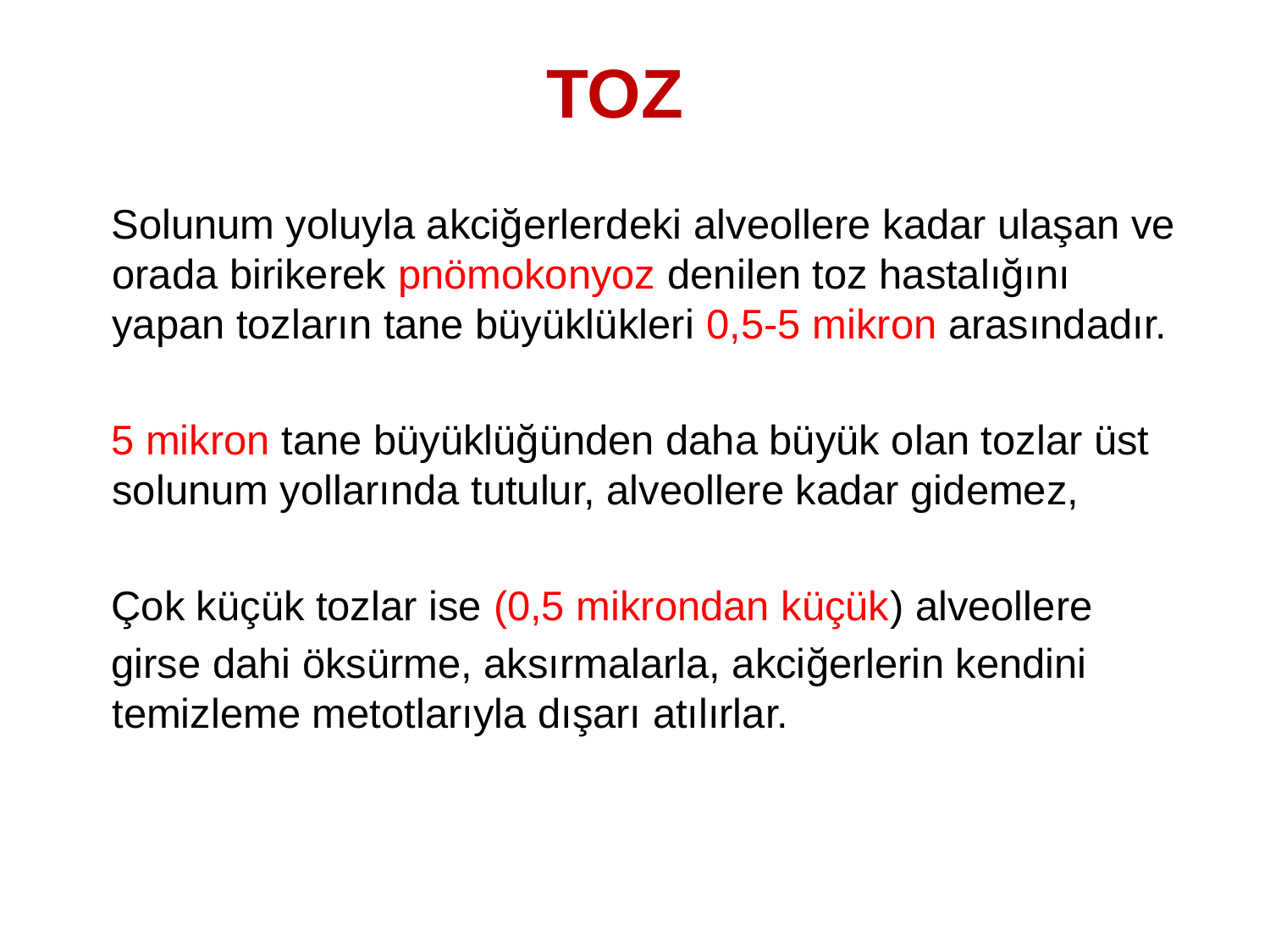

TOZ

    Solunum yoluyla akciğerlerdeki alveollere kadar ulaşan ve orada birikerek pnömokonyoz denilen toz hastalığını yapan tozların tane büyüklükleri 0,5-5 mikron arasındadır.

    5 mikron tane büyüklüğünden daha büyük olan tozlar üst solunum yollarında tutulur, alveollere kadar gidemez,

    Çok küçük tozlar ise (0,5 mikrondan küçük) alveollere
    girse dahi öksürme, aksırmalarla, akciğerlerin kendini temizleme metotlarıyla dışarı atılırlar.